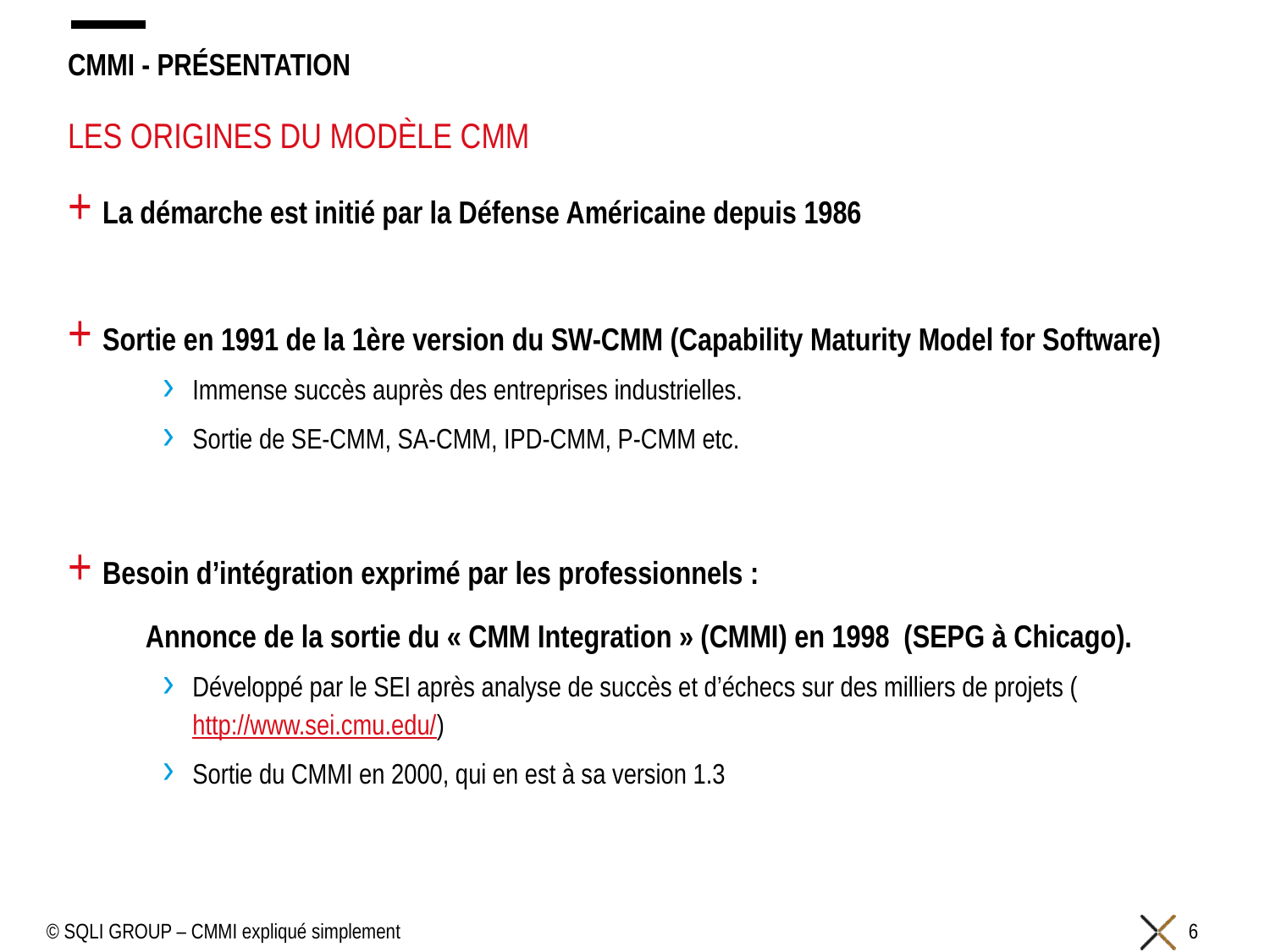

# CMMI - Présentation
Les origines du modèle CMM
La démarche est initié par la Défense Américaine depuis 1986

Sortie en 1991 de la 1ère version du SW-CMM (Capability Maturity Model for Software)
Immense succès auprès des entreprises industrielles.
Sortie de SE-CMM, SA-CMM, IPD-CMM, P-CMM etc.

Besoin d’intégration exprimé par les professionnels :
Annonce de la sortie du « CMM Integration » (CMMI) en 1998  (SEPG à Chicago).
Développé par le SEI après analyse de succès et d’échecs sur des milliers de projets (http://www.sei.cmu.edu/)
Sortie du CMMI en 2000, qui en est à sa version 1.3
© SQLI GROUP – CMMI expliqué simplement
6